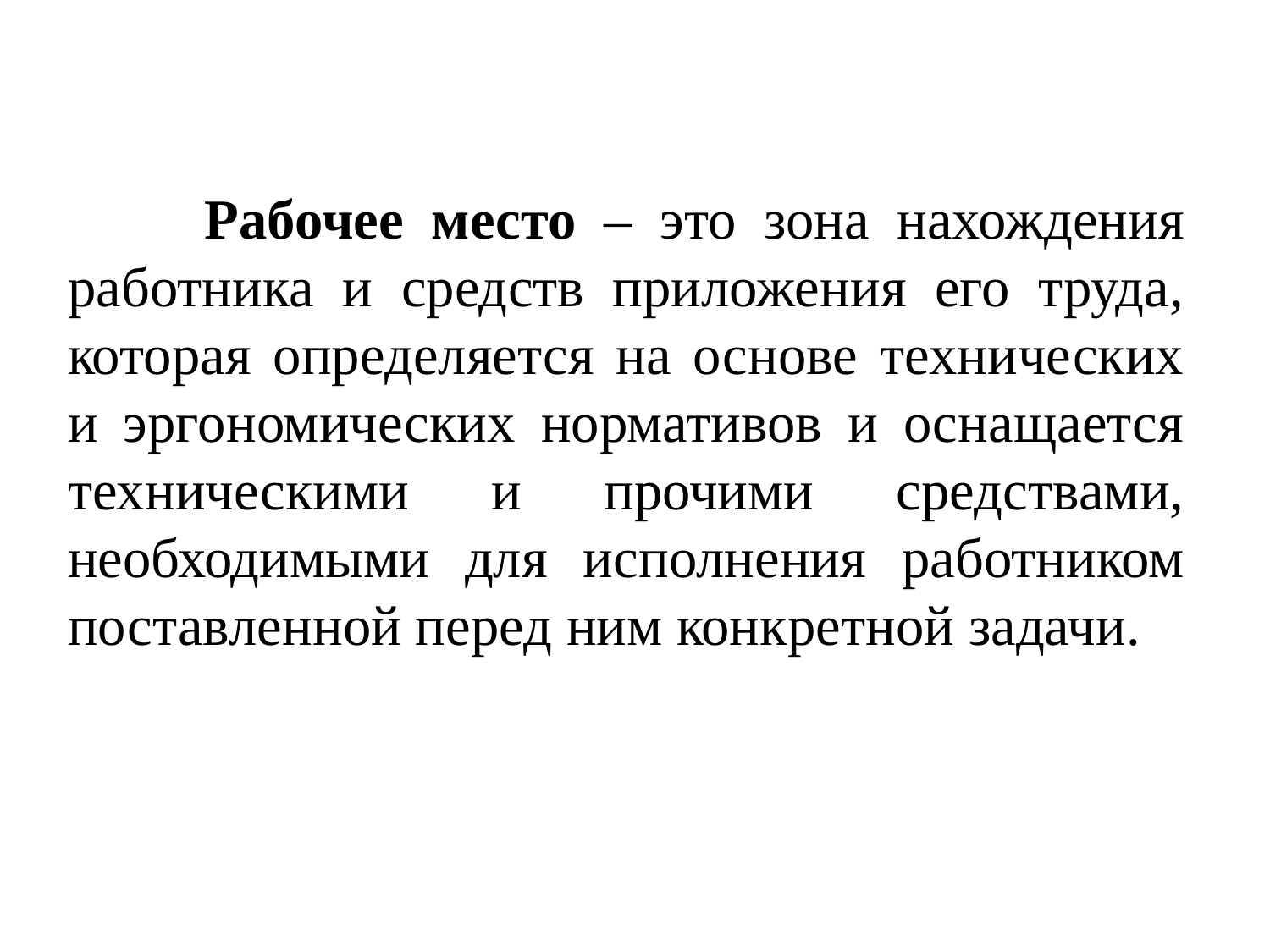

Рабочее место – это зона нахождения работника и средств приложения его труда, которая определяется на основе технических и эргономических нормативов и оснащается техническими и прочими средствами, необходимыми для исполнения работником поставленной перед ним конкретной задачи.